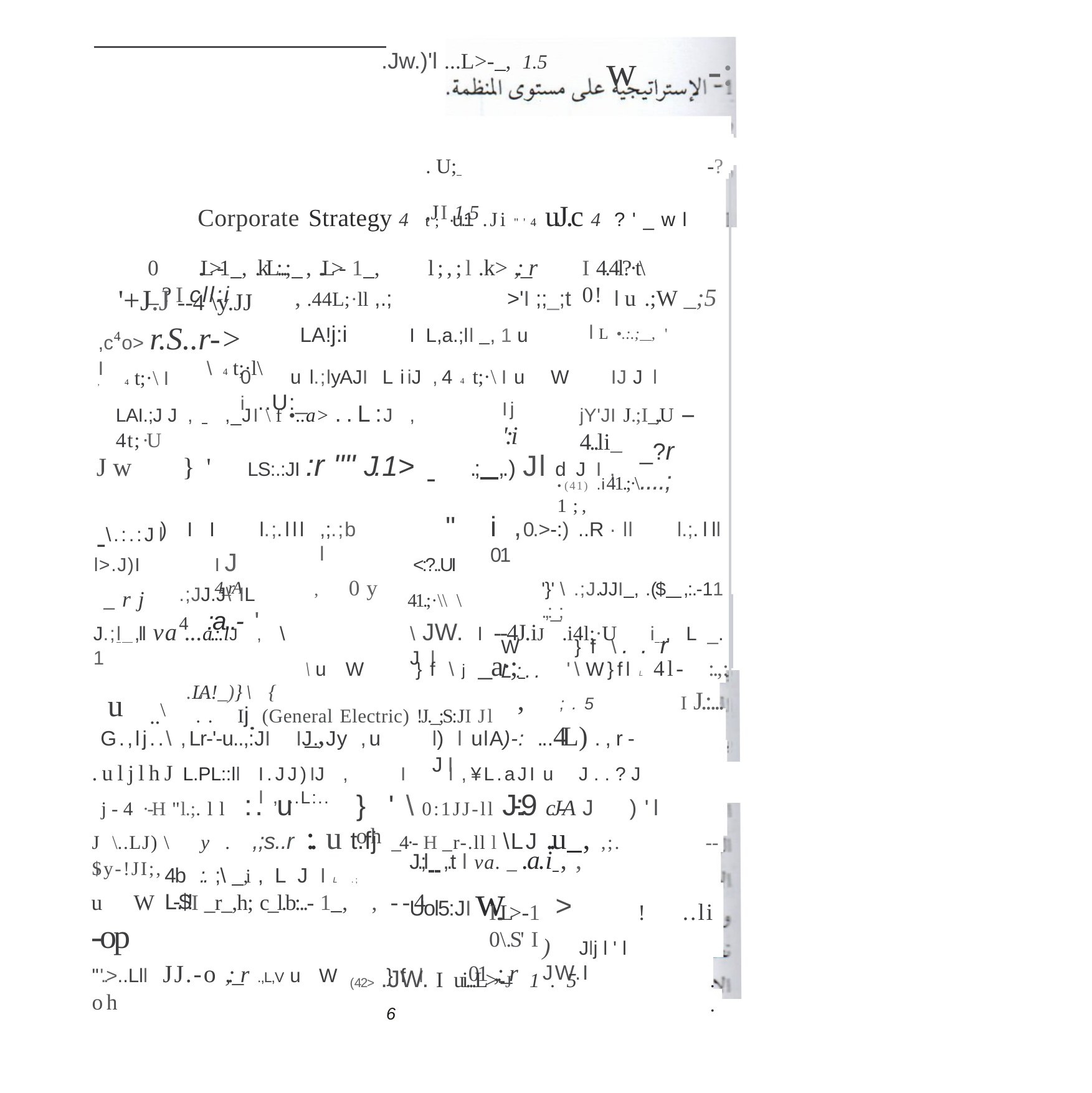

| .Jw.)'l ...L>- , 1.5 | w | -: |
| --- | --- | --- |
| . U; ,JI 1.5 |  | -? |

Corporate Strategy 4	t; ·u.1  .Ji "'4 uJ.c 4 ?'_wl
0 ...L>-1  , .kL:..;  , ...L>- 1  ,	l;,;l .k> ,:_r _?I cll:i
I 4.4l?·t\ 0!
| '+J.J --4 \y.JJ | , .44L;·ll ,.; >'I ;;\_;t l u .;W \_;5 |  |
| --- | --- | --- |
| ,c4o> r.S..r-> I \ 4 t;·l\ | LA!j:i I L,a.;ll , 1 u | l L •.:.; , ' |
0 ul.;lyAJI  LiiJ ,4 4  t;·\ I uWIJ Jl	i ..U:_
,	4 t;·\ I
Ij ':i
LAI.;J J  ,  	,_JI \ f •..a> ..L:J  , 4t;·U
jY'JI J.;I_,.U --4..li_
Jw	}'  LS:.:JI :r '"' J.1> -	.;   ,.) Jl dJI , -\.:.:Jl
_?r	....;
• (41)  .i41.;·\1 ;,
"

<:?..UI

41.;·\\  \
i ,0.>-:)..R · ll	l.;.lll 01

'}' \  .;J.JJI  , .($   ,:.-11  .,:_;

W	}f \ ..r  L:..
)II  l.;.lll
IJ 4._rA
,;.;b	l

,	0y
l>.J)I

_rj
.;JJ.J\ IL  4 :a..- '

J.;l  ,ll va ...a.:.lJ  ,	\ 1

.LA!_)}\  {
\ JW.  I --4J.iJ  .i4l;·U Jl
i  ,	L_.

4l-	:.,:­
I J.:...
\ uW  }f \ j _a·; 	,  _,
'\W}fl L

;.5

u ..\
..  Ij..  (General Electric) !J._;S:JI Jl
l)l ulA)-:  ...4L) .,r-JI
G.,lj..\  ,Lr-'-u..,:JI	IJ..Jy  ,u
.uljlhJ L.PL::ll
I.JJ)IJ  ,	I	I ,¥L.aJI u  J..?J I , ..L:..­
}'\ 0:1JJ-ll J-:.9 cJ-A J  )'l oh
j-4·-H "l.;.ll	:. u

J\..LJ) \	y. ,;s..r	:. u t.fj  _4·- H _r-.ll l \LJ ..u  , ,;.$y-!JI;,
--­
J.;l  ,.t l va. _ .a.i ,  , Uol5:JIw>
4b	:. ;\   ,i ,LJI L     .;  L-.$!
'
uW I _r_,h; c_l.b:..- 1  ,	,  --4 -op
"'..>..Lll  JJ.-o ,:_r .,L,V uW  }f l oh
!	..li­
I...L>-1	0\.S' I

01 ,:_r
)	Jljl'l JW.I
(42>  .JW. I ui...L>-J  1.5
..
6